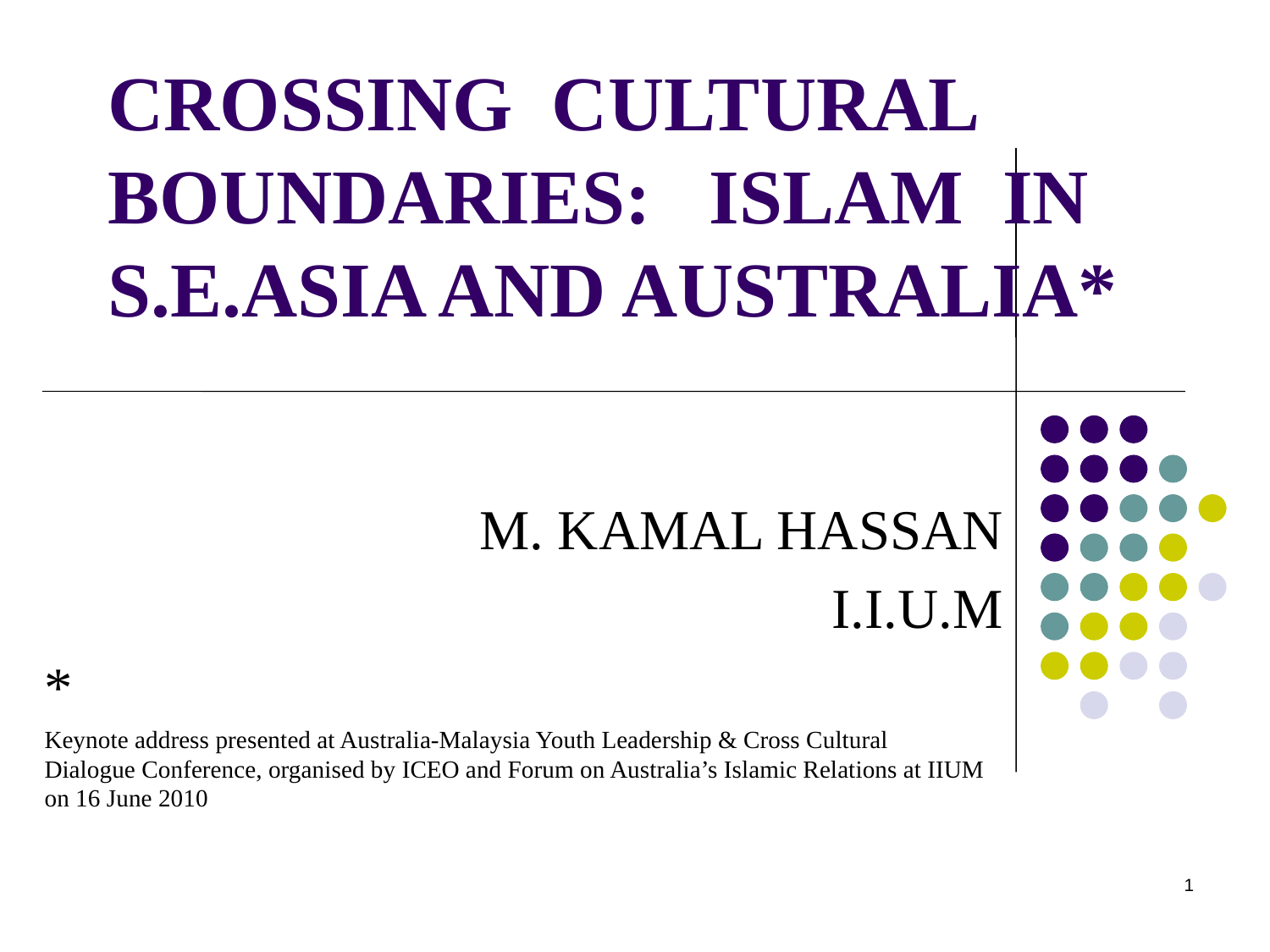

# CROSSING  CULTURAL BOUNDARIES:   ISLAM  IN S.E.ASIA AND AUSTRALIA*
M. KAMAL HASSAN
I.I.U.M
*
Keynote address presented at Australia-Malaysia Youth Leadership & Cross Cultural     Dialogue Conference, organised by ICEO and Forum on Australia’s Islamic Relations at IIUM on 16 June 2010

I.I.U.M.
16 JUNE 2010
1